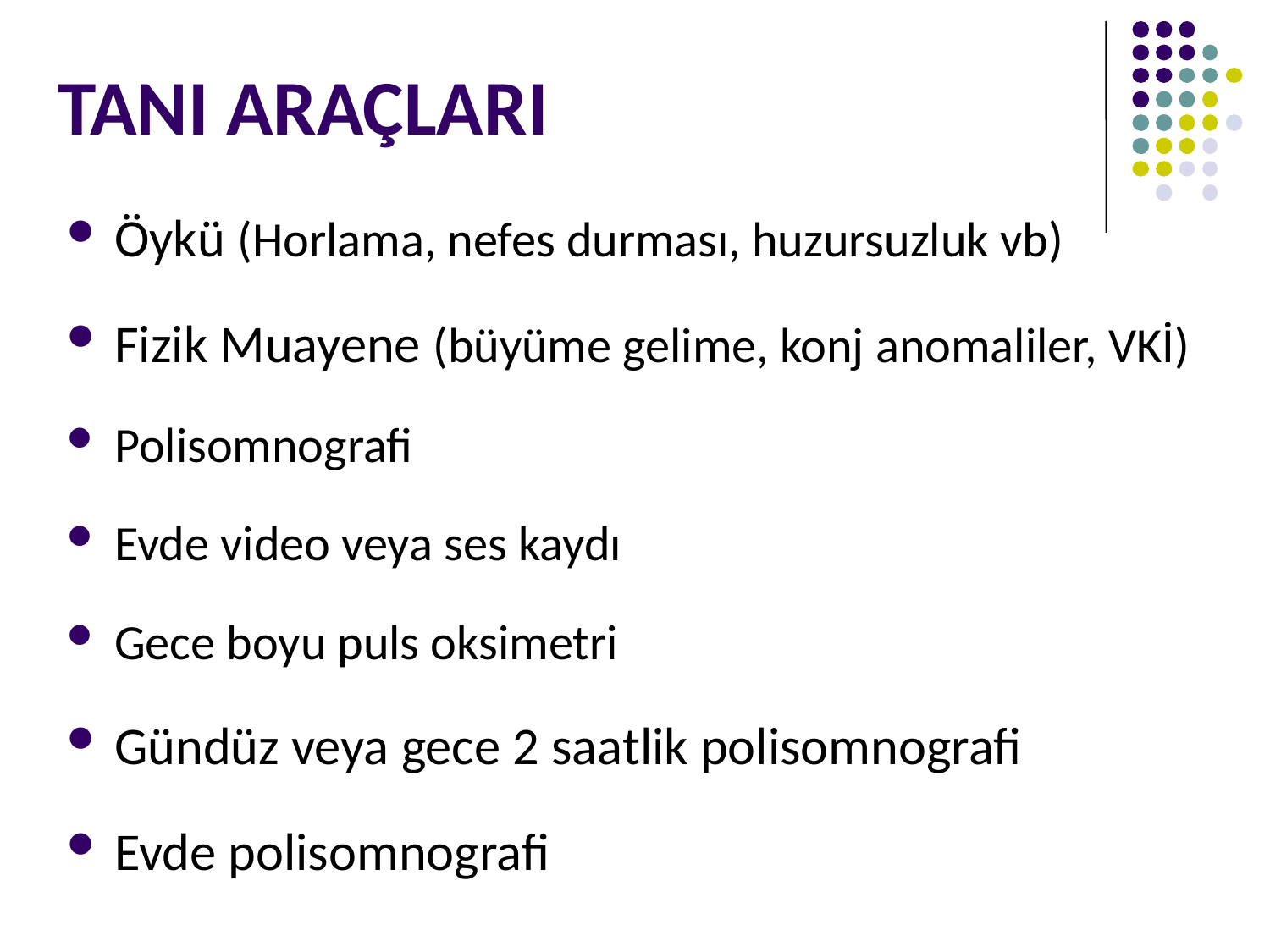

# TANI ARAÇLARI
Öykü (Horlama, nefes durması, huzursuzluk vb)
Fizik Muayene (büyüme gelime, konj anomaliler, VKİ)
Polisomnografi
Evde video veya ses kaydı
Gece boyu puls oksimetri
Gündüz veya gece 2 saatlik polisomnografi
Evde polisomnografi